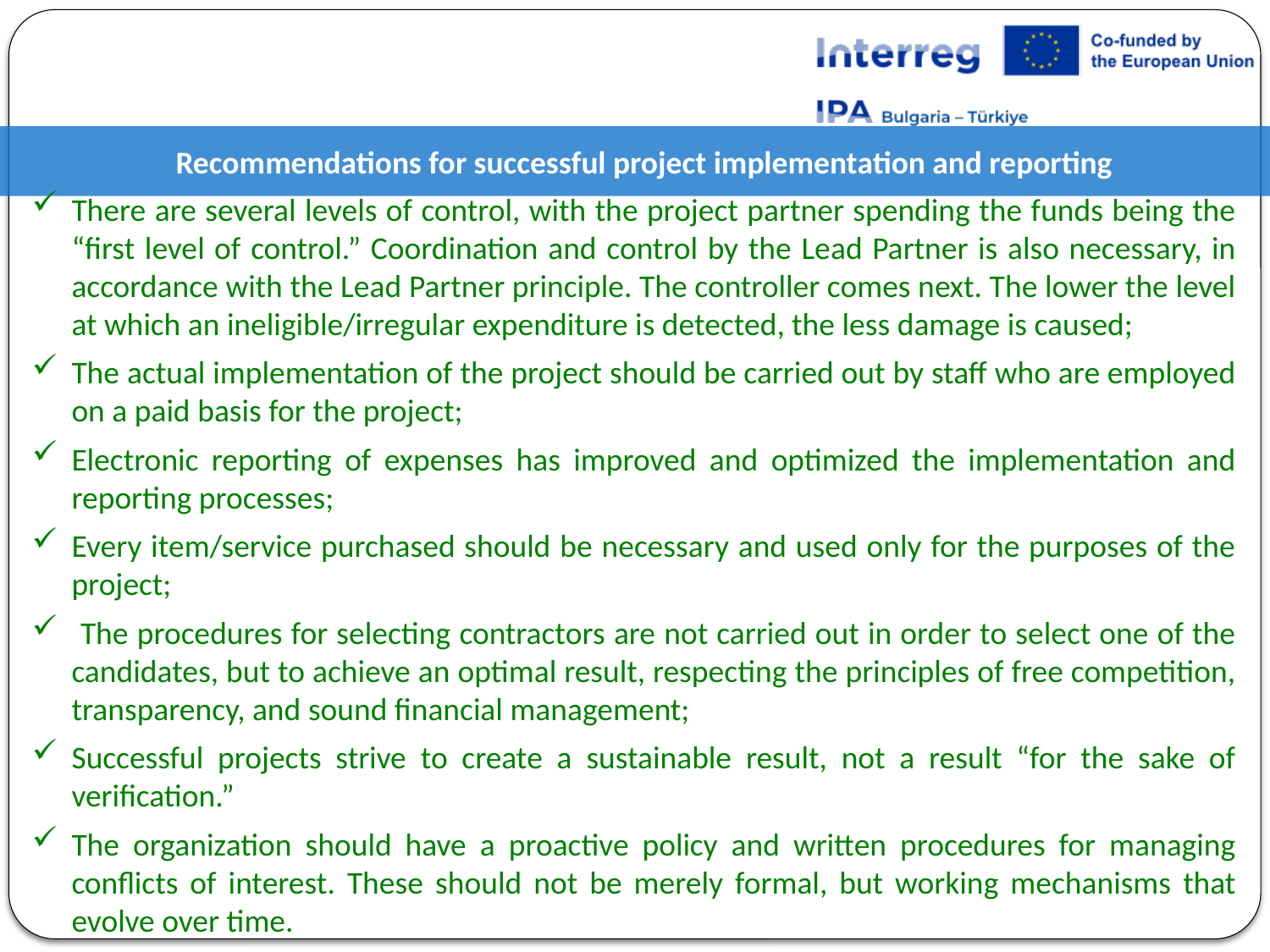

Recommendations for successful project implementation and reporting
There are several levels of control, with the project partner spending the funds being the “first level of control.” Coordination and control by the Lead Partner is also necessary, in accordance with the Lead Partner principle. The controller comes next. The lower the level at which an ineligible/irregular expenditure is detected, the less damage is caused;
The actual implementation of the project should be carried out by staff who are employed on a paid basis for the project;
Electronic reporting of expenses has improved and optimized the implementation and reporting processes;
Every item/service purchased should be necessary and used only for the purposes of the project;
 The procedures for selecting contractors are not carried out in order to select one of the candidates, but to achieve an optimal result, respecting the principles of free competition, transparency, and sound financial management;
Successful projects strive to create a sustainable result, not a result “for the sake of verification.”
The organization should have a proactive policy and written procedures for managing conflicts of interest. These should not be merely formal, but working mechanisms that evolve over time.